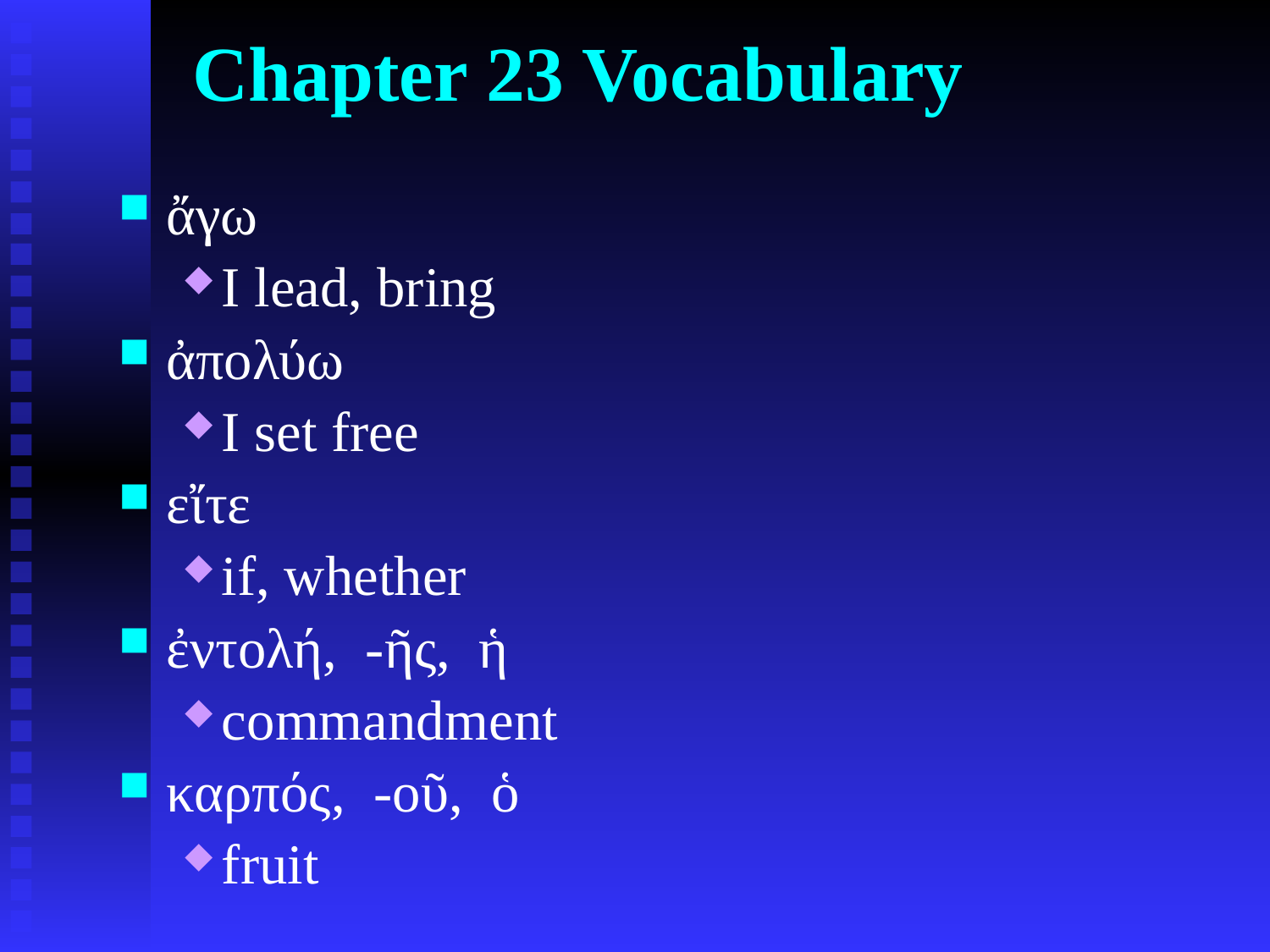

# Chapter 23 Vocabulary
ἄγω
I lead, bring
ἀπολύω
I set free
εἴτε
if, whether
ἐντολή,  -ῆς,  ἡ
commandment
καρπός,  -οῦ,  ὁ
fruit